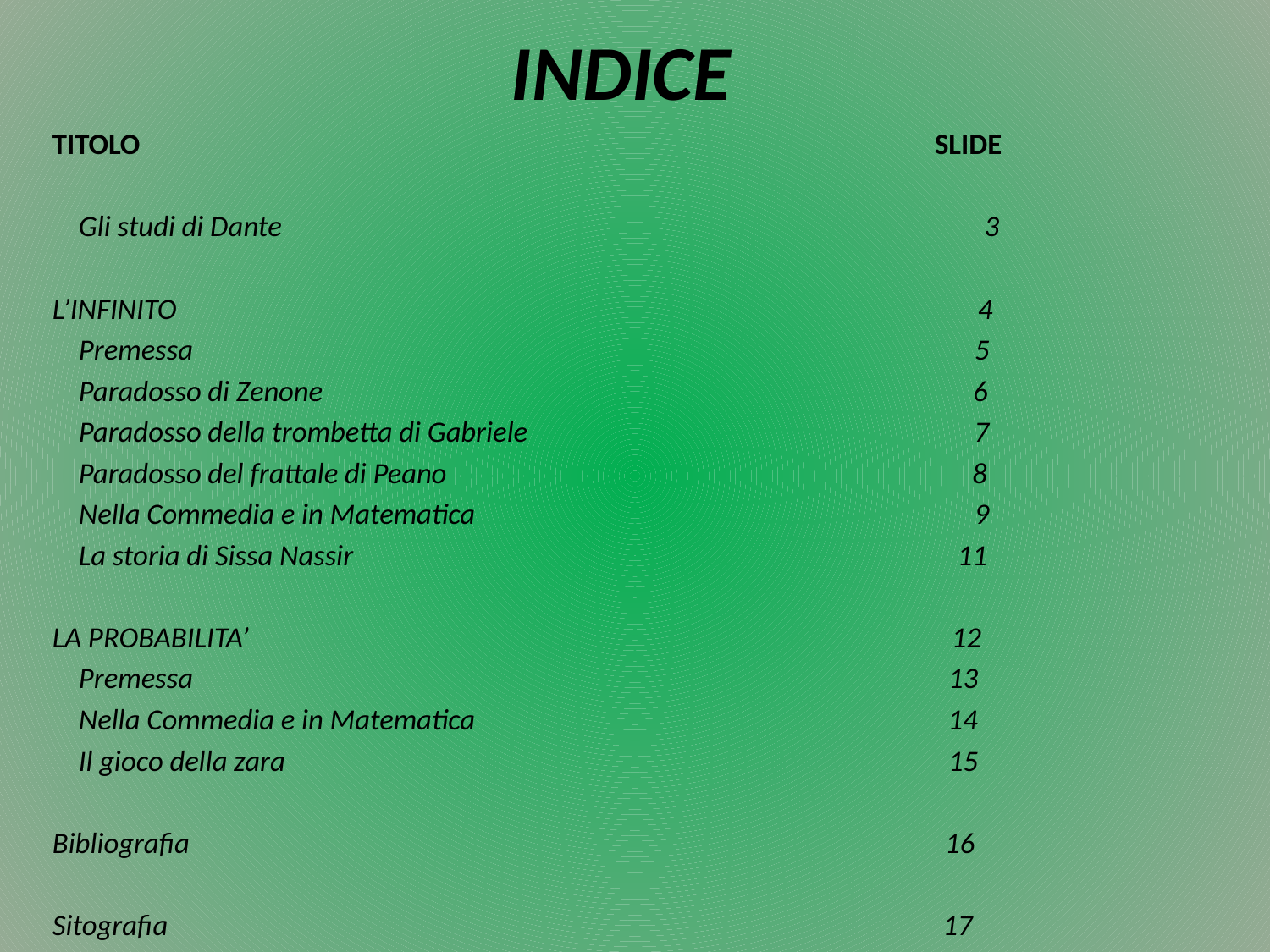

# INDICE
TITOLO                                                                                                                         SLIDE

    Gli studi di Dante                                                                                                           3

L’INFINITO                                                                                                                          4
    Premessa                                                                                                                       5
    Paradosso di Zenone                                                                                                   6
    Paradosso della trombetta di Gabriele                                                                    7
    Paradosso del frattale di Peano                                                                                8
    Nella Commedia e in Matematica                                                                            9
    La storia di Sissa Nassir                                                                                            11

LA PROBABILITA’                                                                                                           12
    Premessa                                                                                                                   13
    Nella Commedia e in Matematica                                                                        14
    Il gioco della zara                                                                                                     15

Bibliografia                                                                                                                   16

Sitografia                                                                                                                      17